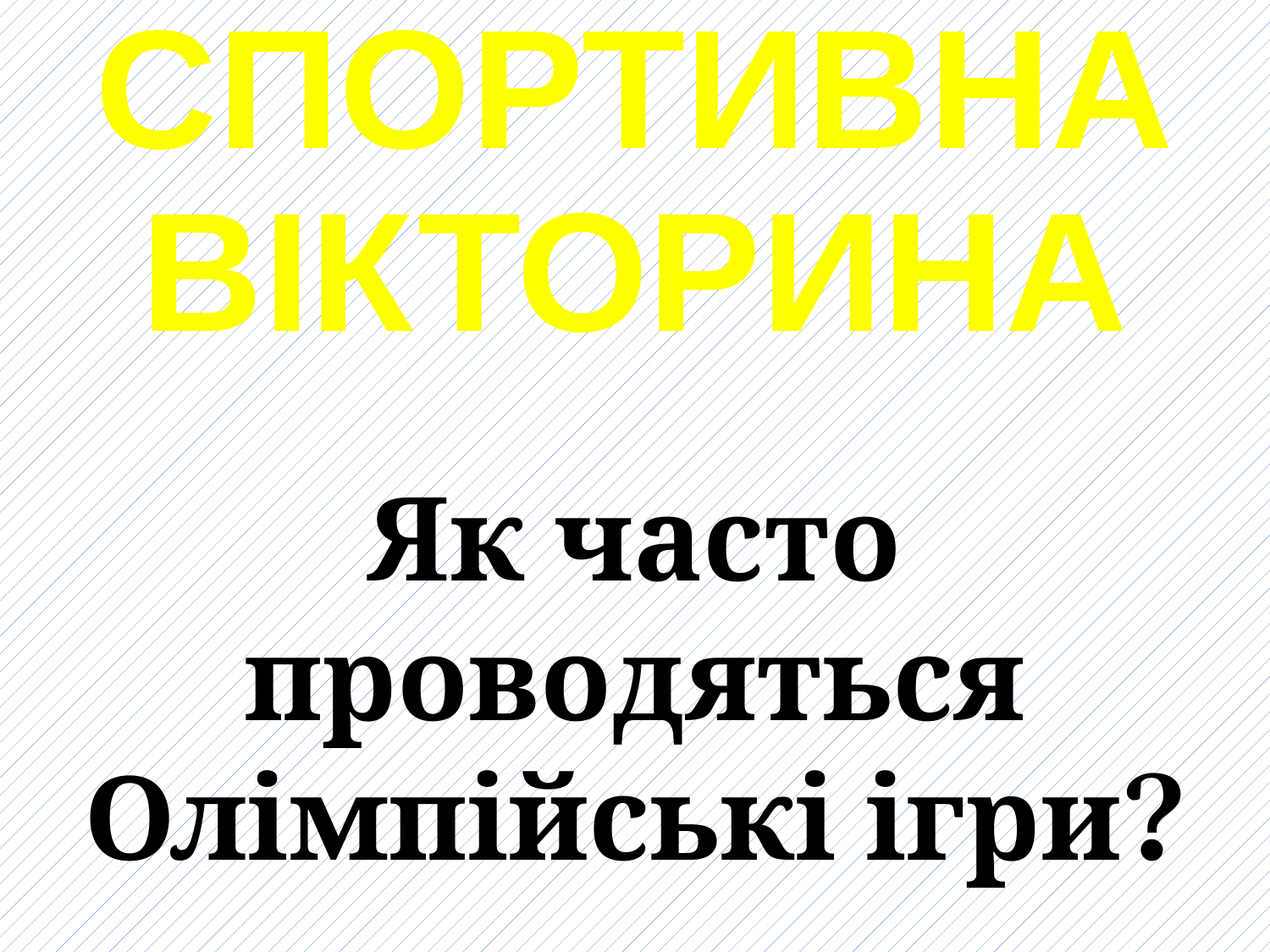

СПОРТИВНА ВІКТОРИНА
Як часто проводяться Олімпійські ігри?